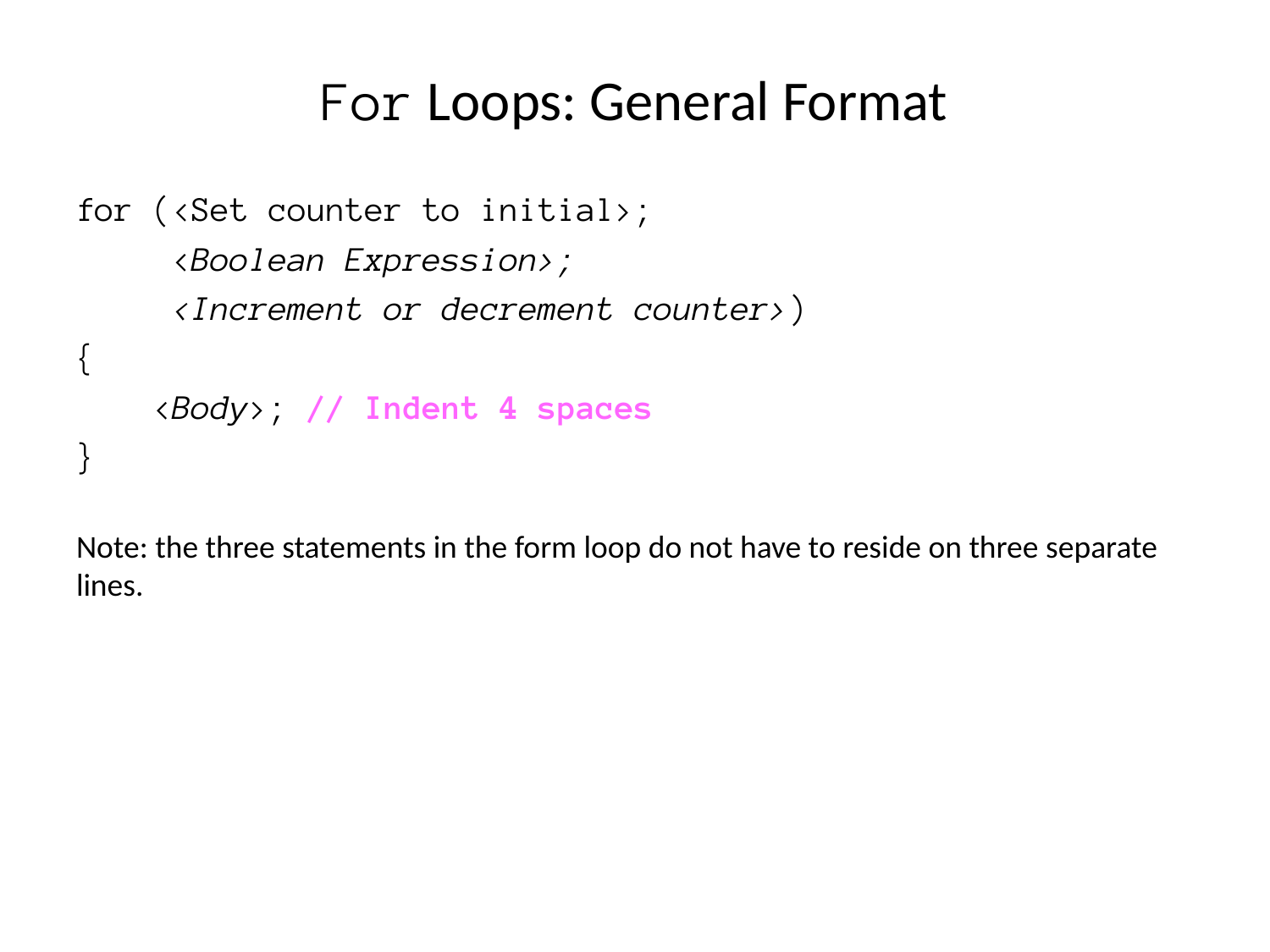

# For Loops: General Format
for (<Set counter to initial>;
     <Boolean Expression>;
     <Increment or decrement counter>)
{
    <Body>; // Indent 4 spaces
}

Note: the three statements in the form loop do not have to reside on three separate lines.